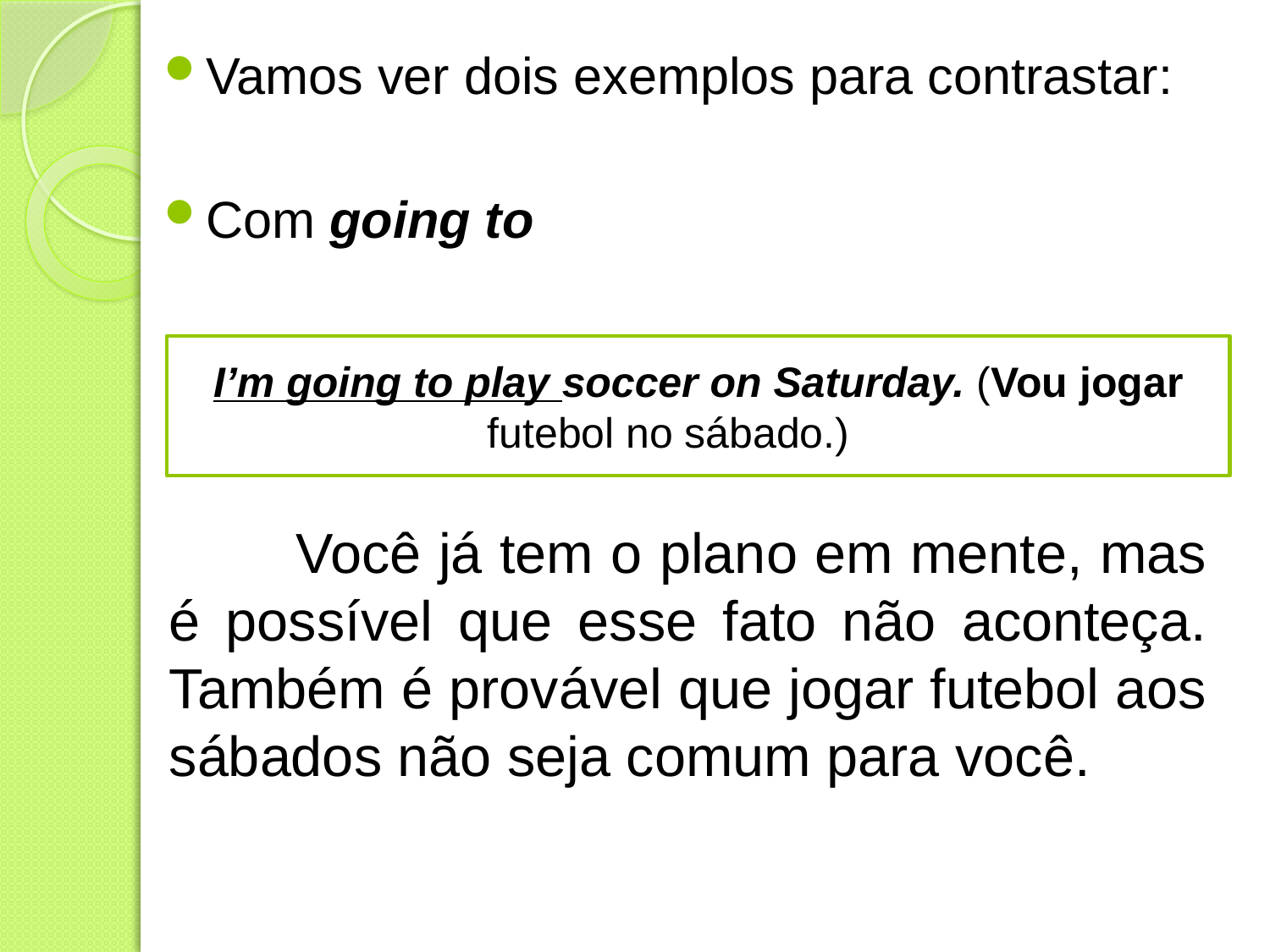

Vamos ver dois exemplos para contrastar:

Com going to

I’m going to play soccer on Saturday. (Vou jogar futebol no sábado.)
	Você já tem o plano em mente, mas é possível que esse fato não aconteça. Também é provável que jogar futebol aos sábados não seja comum para você.